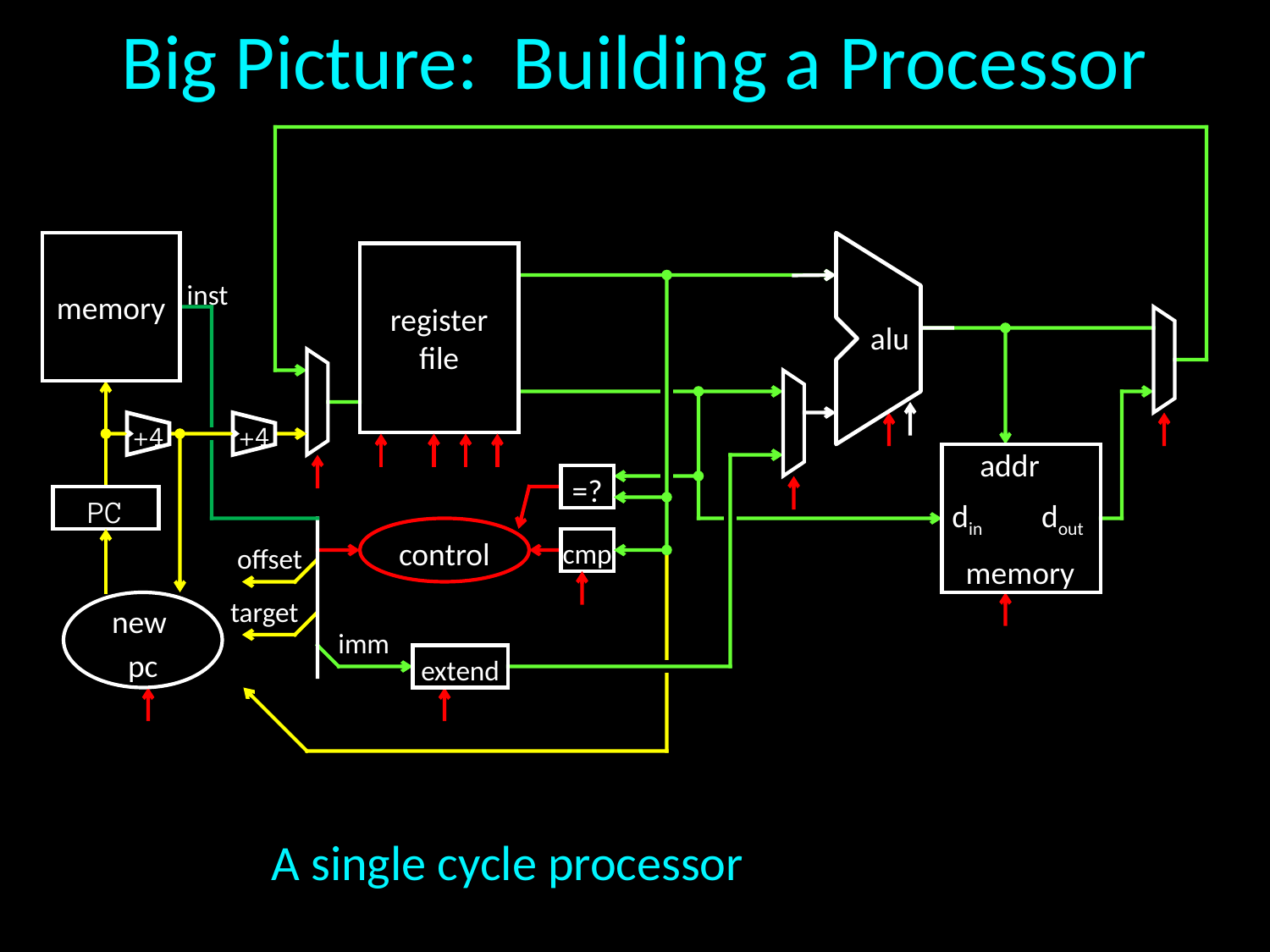

# Big Picture:  Building a Processor

memory
register
file

inst

+4

+4

addr

din
dout
memory

=?

PC

control

cmp
offset

new
pc
target

imm

extend

alu

A single cycle processor